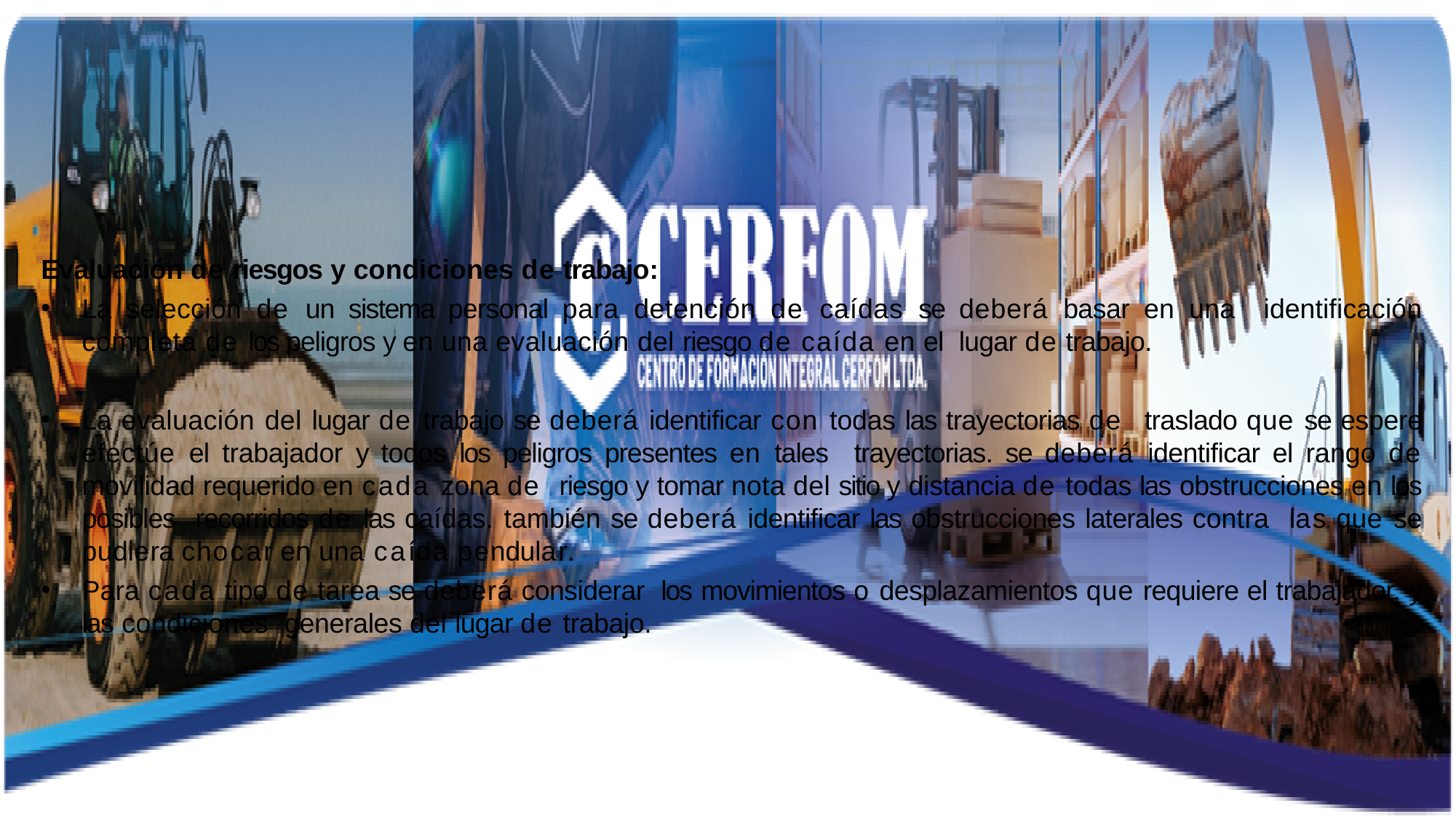

Evaluación de riesgos y condiciones de trabajo:
La selección de un sistema personal para detención de caídas se deberá basar en una  identificación completa de los peligros y en una evaluación del riesgo de caída en el  lugar de trabajo.

La evaluación del lugar de trabajo se deberá identificar con todas las trayectorias de  traslado que se espere efectúe el trabajador y todos los peligros presentes en tales  trayectorias. se deberá identificar el rango de movilidad requerido en cada zona de  riesgo y tomar nota del sitio y distancia de todas las obstrucciones en los posibles  recorridos de las caídas. también se deberá identificar las obstrucciones laterales contra  las que se pudiera chocar en una caída pendular.
Para cada tipo de tarea se deberá considerar  los movimientos o desplazamientos que requiere el trabajador, y las condiciones  generales del lugar de trabajo.